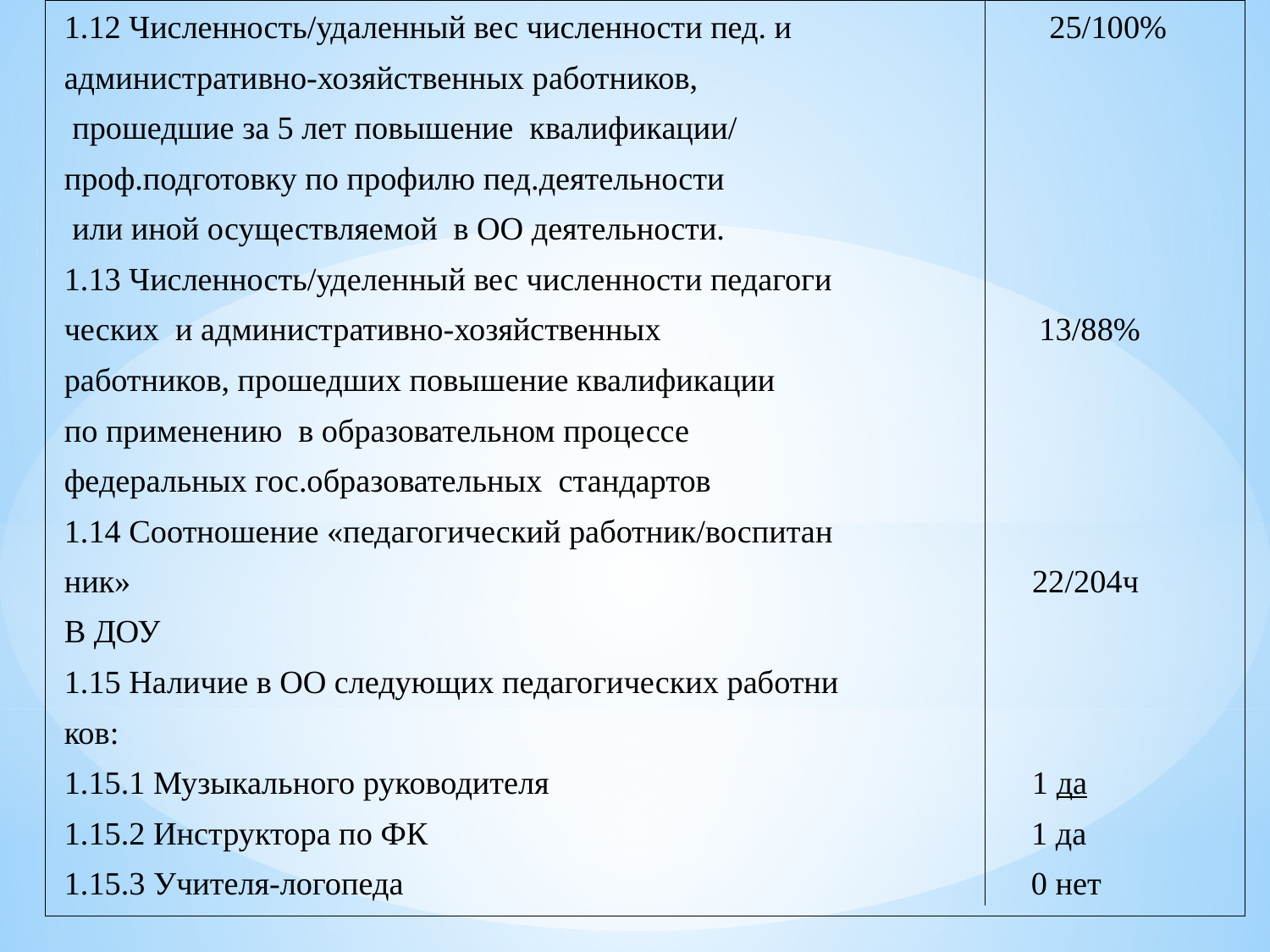

1.12 Численность/удаленный вес численности пед. и                                25/100%
административно-хозяйственных работников,
 прошедшие за 5 лет повышение  квалификации/
проф.подготовку по профилю пед.деятельности
 или иной осуществляемой  в ОО деятельности.
1.13 Численность/уделенный вес численности педагоги
ческих  и административно-хозяйственных                                               13/88%
работников, прошедших повышение квалификации
по применению  в образовательном процессе
федеральных гос.образовательных  стандартов
1.14 Соотношение «педагогический работник/воспитан
ник»                                                                                                                22/204ч
В ДОУ
1.15 Наличие в ОО следующих педагогических работни
ков:
1.15.1 Музыкального руководителя                                                            1 да
1.15.2 Инструктора по ФК                                                                           1 да
1.15.3 Учителя-логопеда                                                                              0 нет